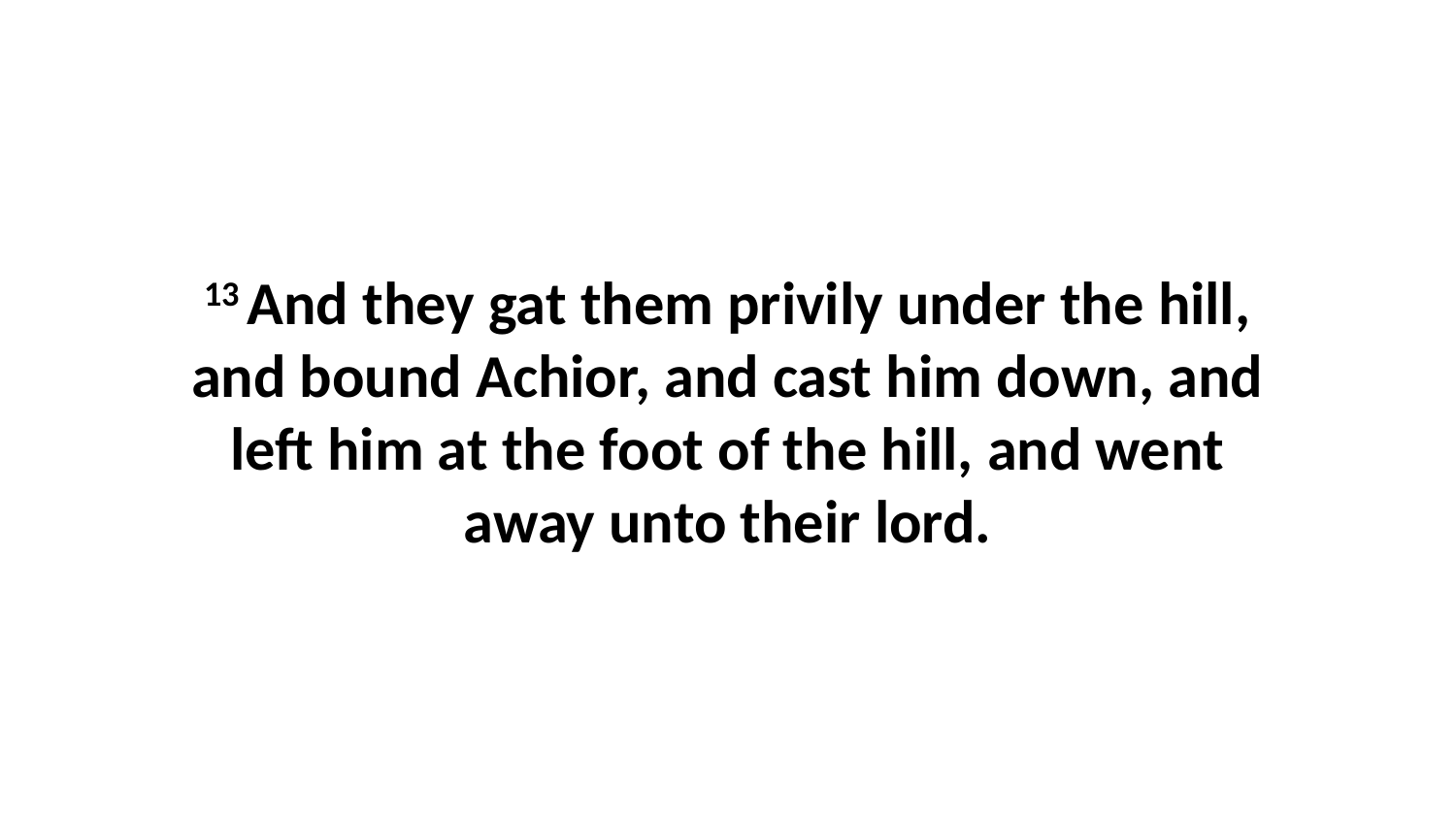

13 And they gat them privily under the hill, and bound Achior, and cast him down, and left him at the foot of the hill, and went away unto their lord.